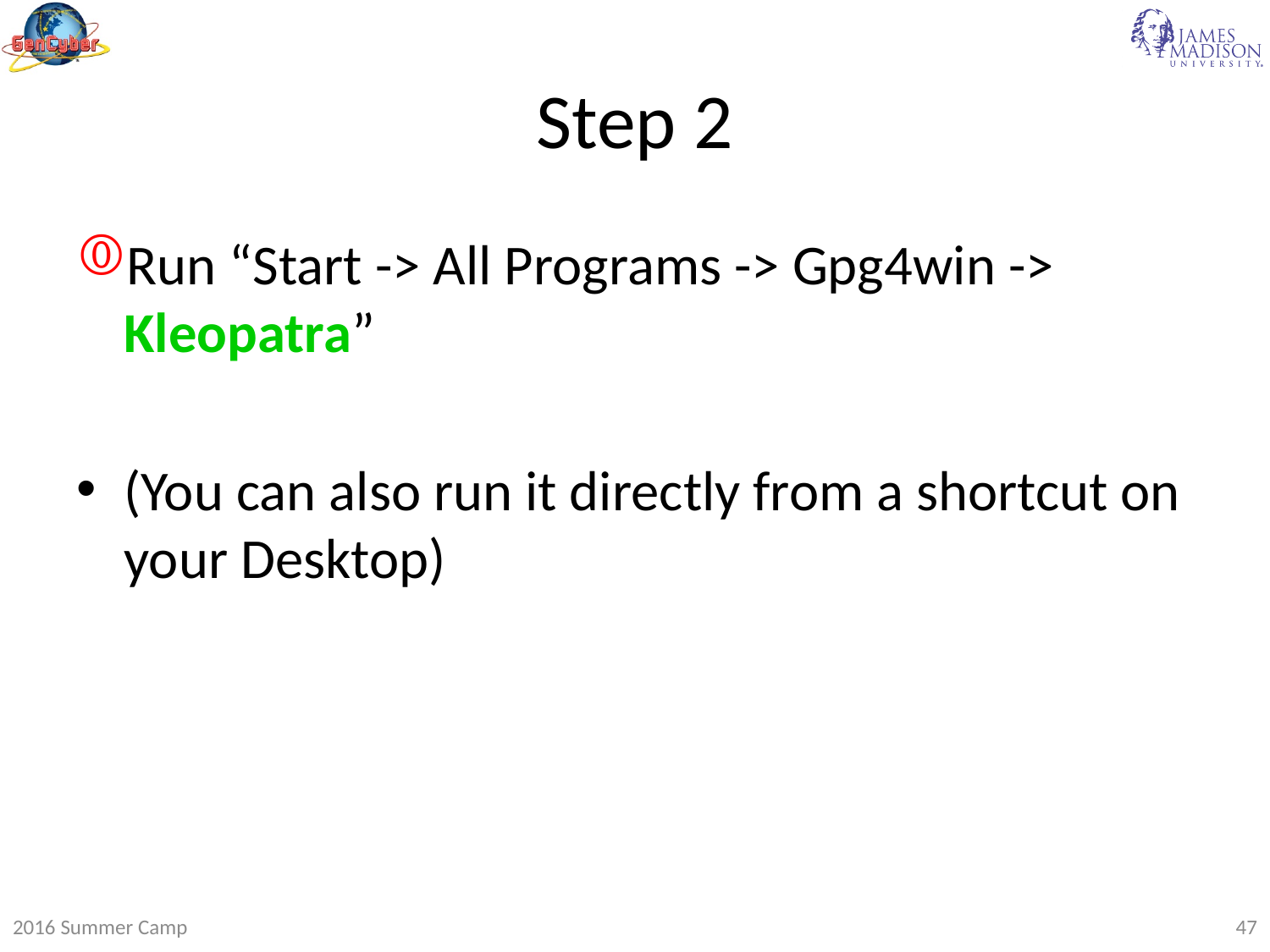

# Step 2
Run “Start -> All Programs -> Gpg4win -> Kleopatra”

(You can also run it directly from a shortcut on your Desktop)
2016 Summer Camp
47